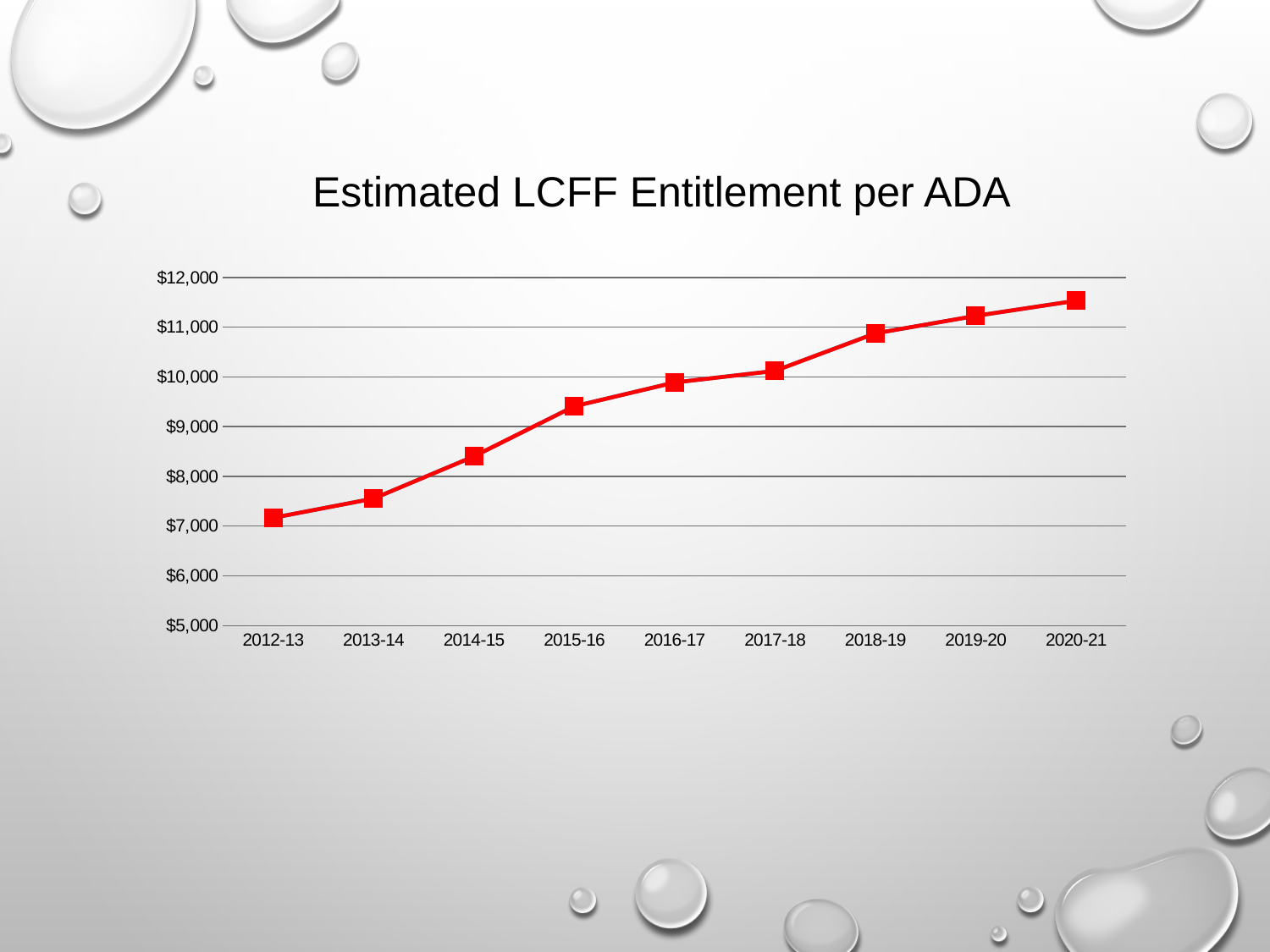

Estimated LCFF Entitlement per ADA

### Chart

| Category | Estimated LCFF Sources per ADA |  |
|---|---|---|
| 2012-13 | 7166.513905652786 | 7166.513905652786 |
| 2013-14 | 7554.0522385110835 | 7554.0522385110835 |
| 2014-15 | 8402.923750643999 | 8402.923750643999 |
| 2015-16 | 9410.038612658707 | 9410.038612658707 |
| 2016-17 | 9888.874950481975 | 9888.874950481975 |
| 2017-18 | 10121.33325898568 | 10121.333403307597 |
| 2018-19 | 10875.902069329964 | 10875.902069329964 |
| 2019-20 | 11227.709324758842 | 11227.709324758842 |
| 2020-21 | 11532.53345724907 | 11532.53345724907 |